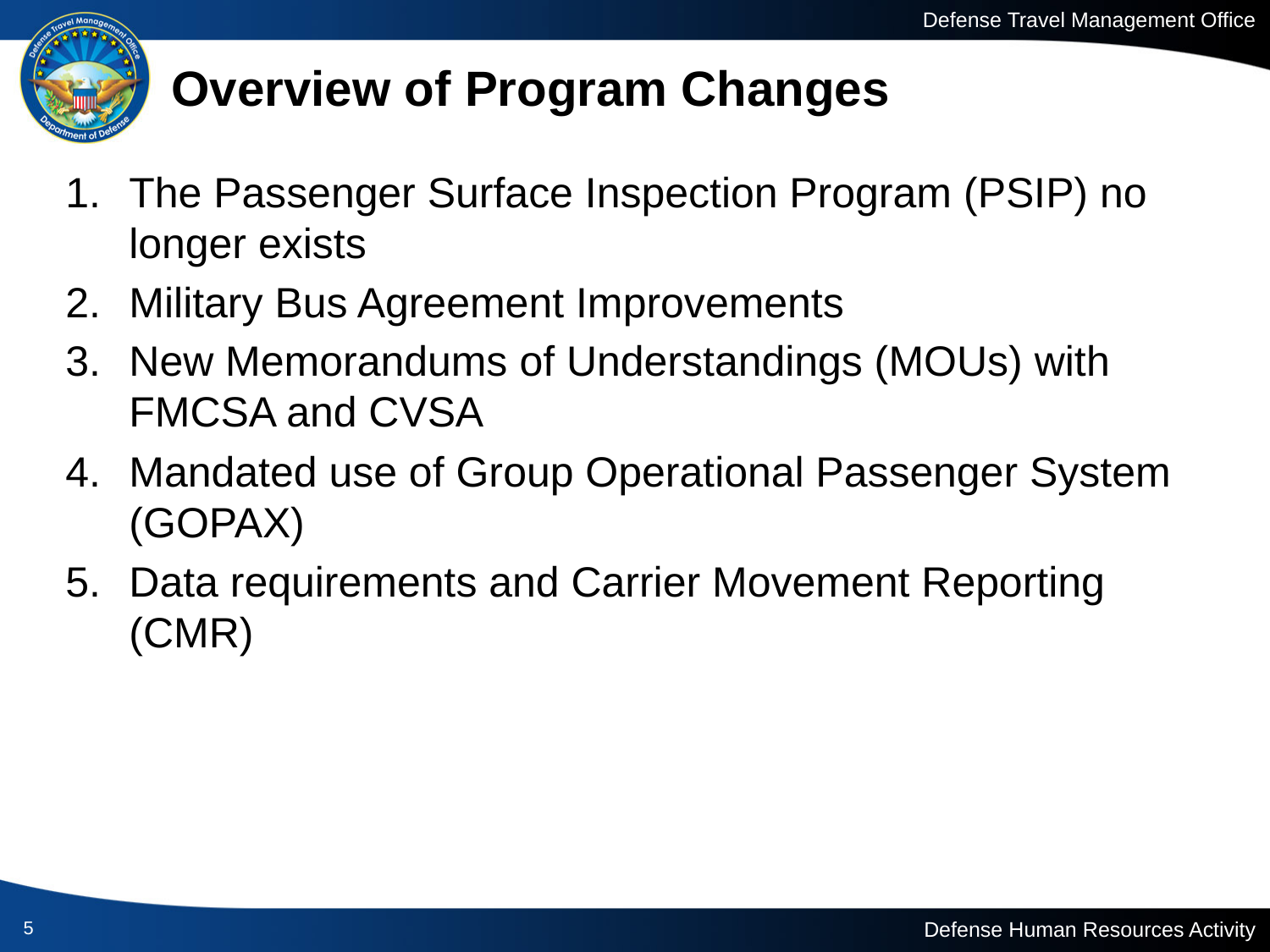

# Overview of Program Changes
The Passenger Surface Inspection Program (PSIP) no longer exists
Military Bus Agreement Improvements
New Memorandums of Understandings (MOUs) with FMCSA and CVSA
Mandated use of Group Operational Passenger System (GOPAX)
Data requirements and Carrier Movement Reporting (CMR)

5